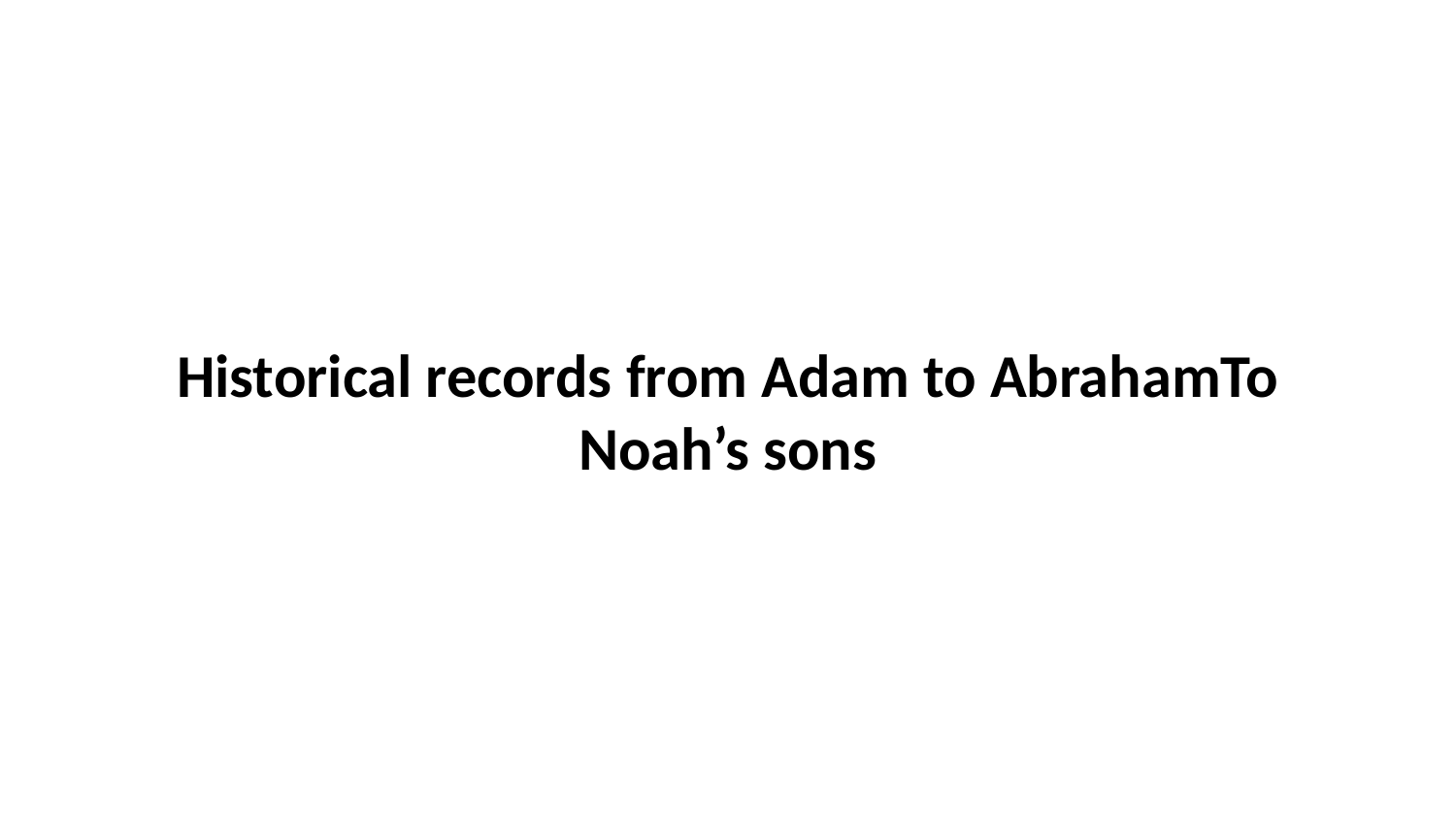

Historical records from Adam to AbrahamTo Noah’s sons